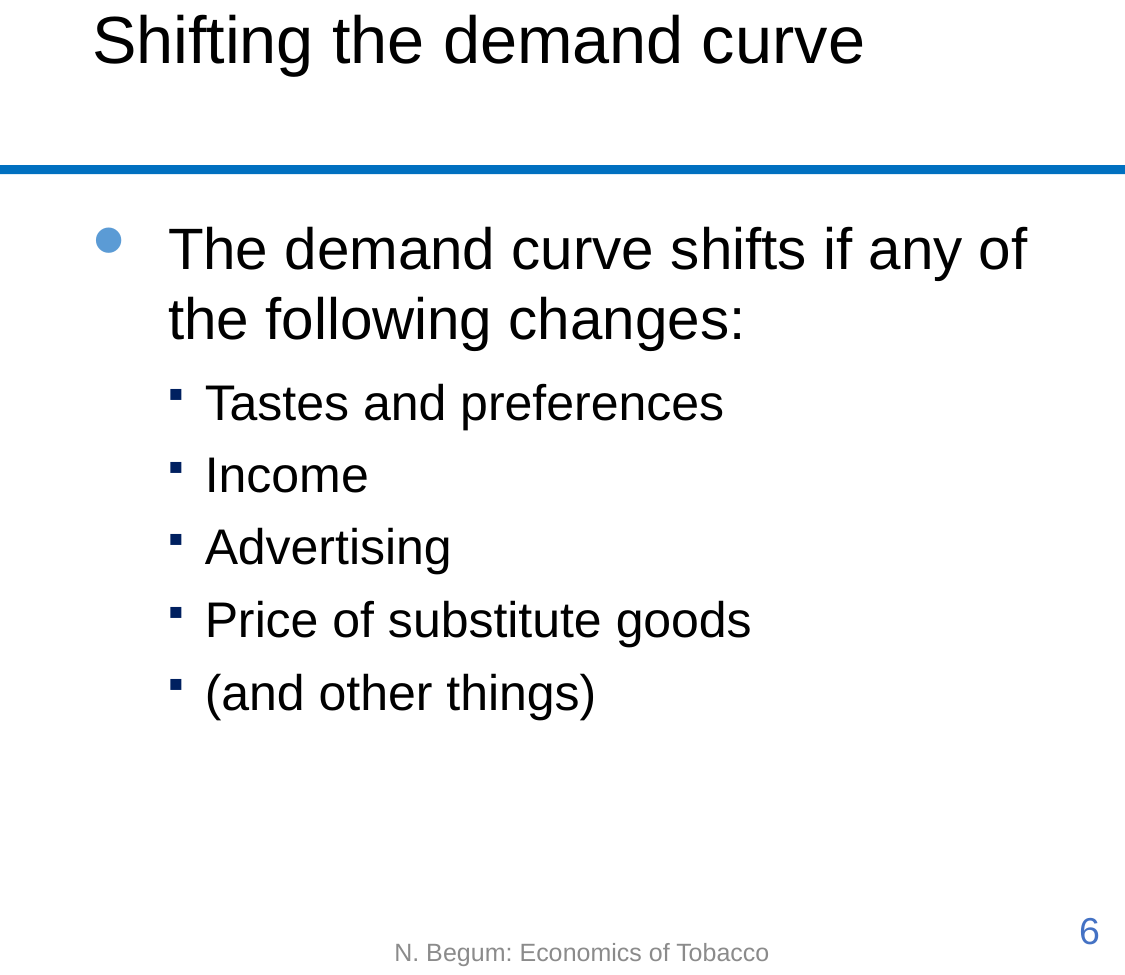

# Shifting the demand curve
The demand curve shifts if any of the following changes:
Tastes and preferences
Income
Advertising
Price of substitute goods
(and other things)
6
N. Begum: Economics of Tobacco